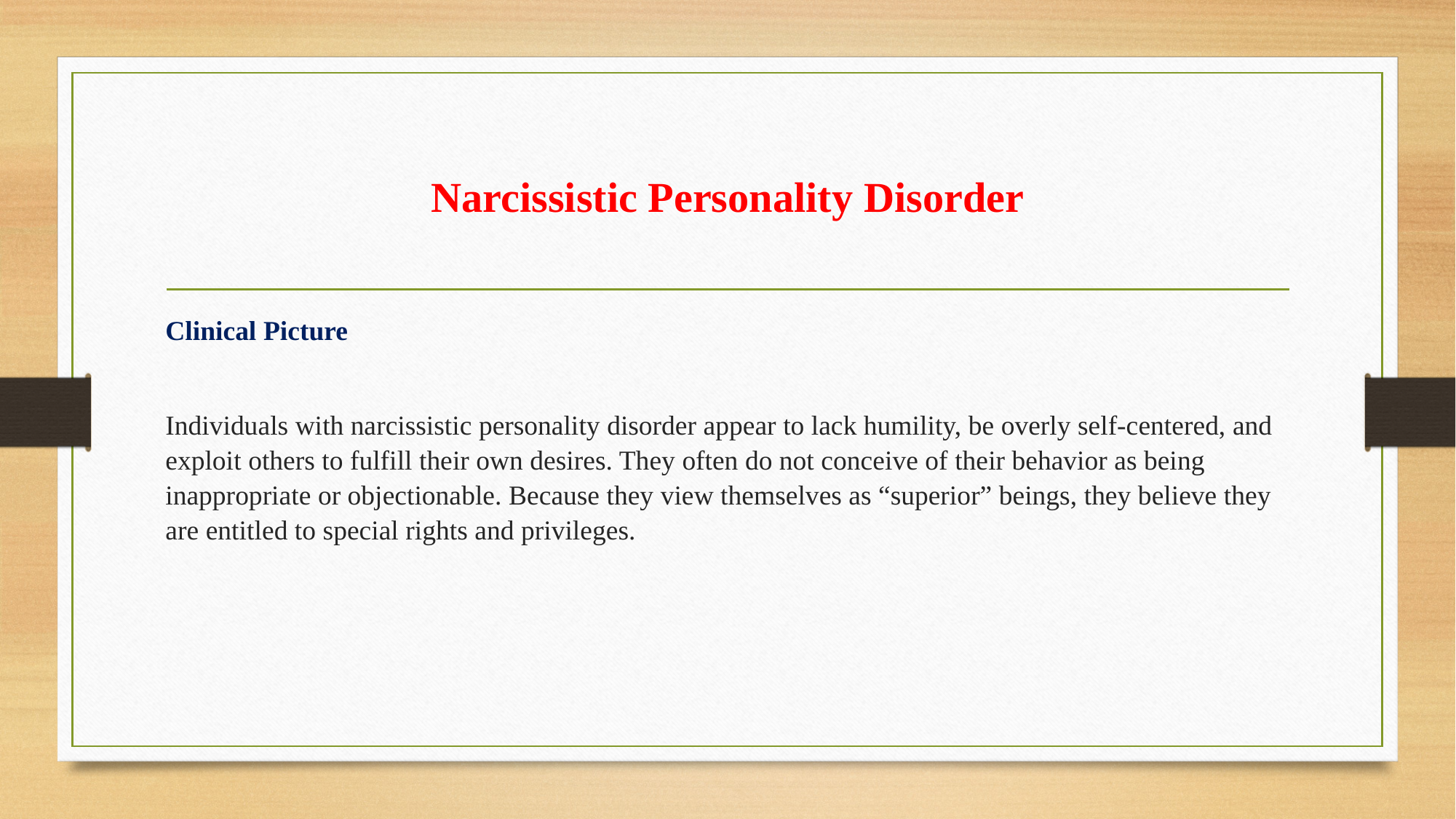

# Narcissistic Personality Disorder
Clinical Picture

Individuals with narcissistic personality disorder appear to lack humility, be overly self-centered, and exploit others to fulfill their own desires. They often do not conceive of their behavior as being inappropriate or objectionable. Because they view themselves as “superior” beings, they believe they are entitled to special rights and privileges.